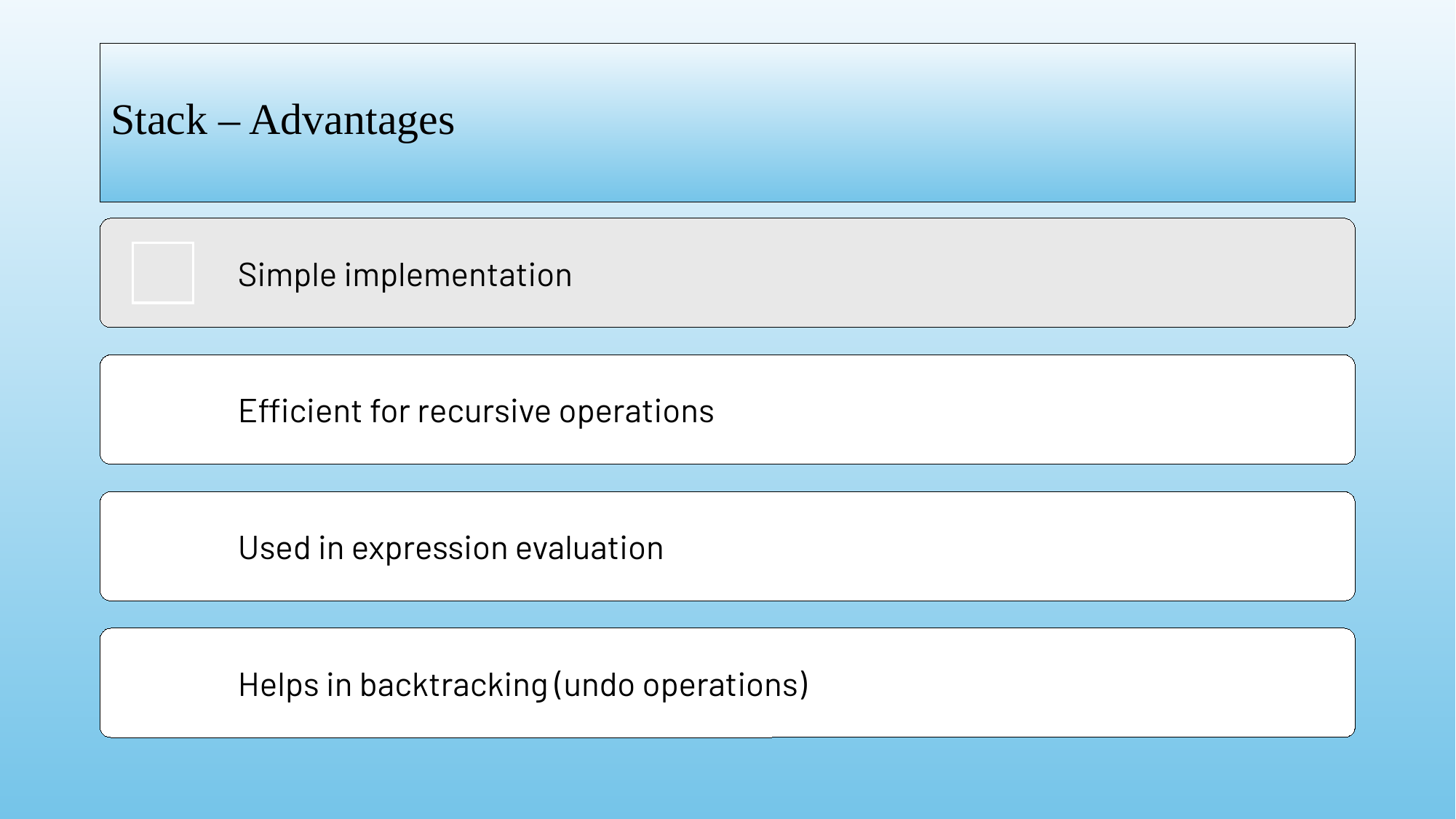

# Stack – Advantages
Simple implementation
Efficient for recursive operations
Used in expression evaluation
Helps in backtracking (undo operations)